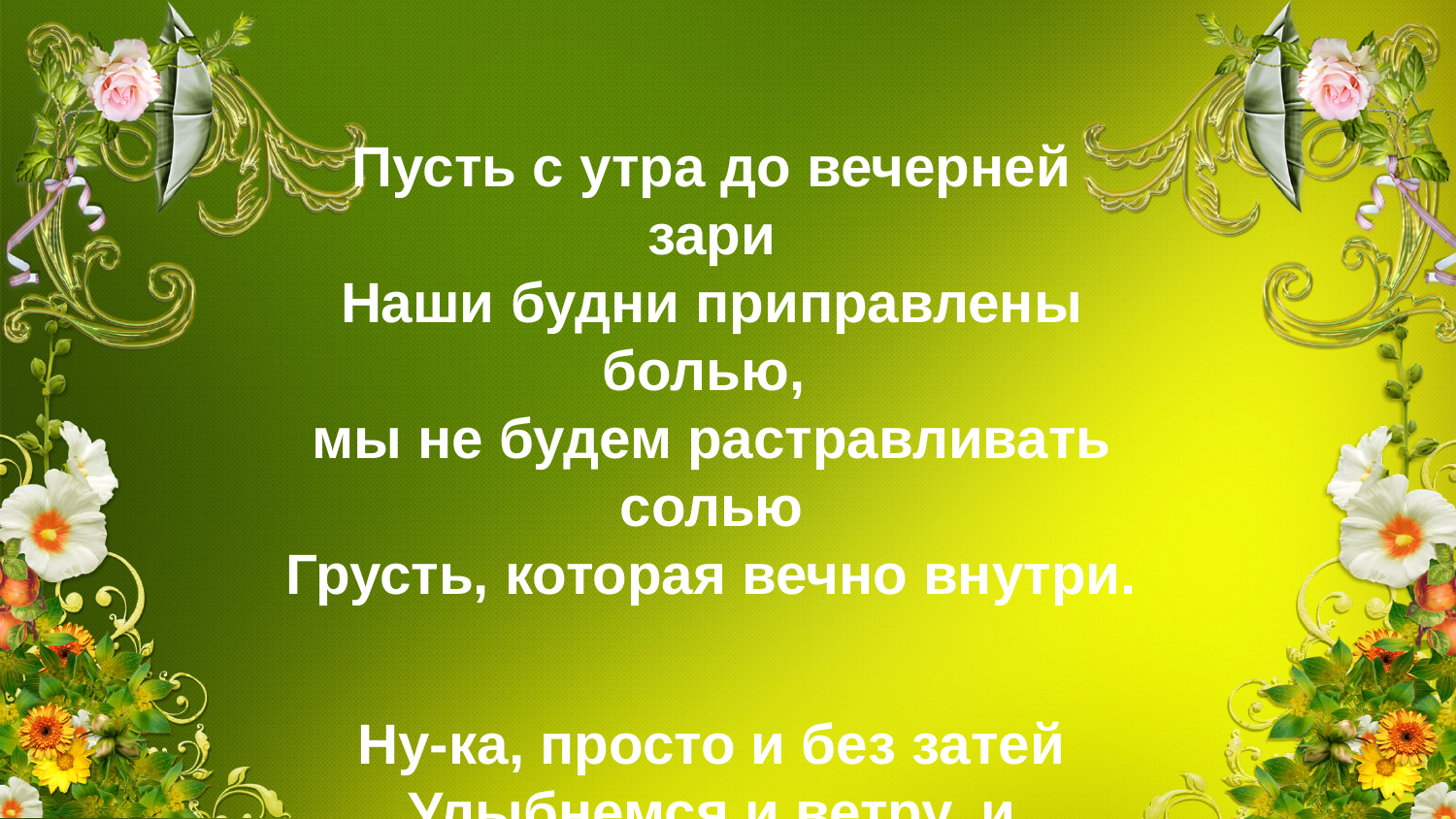

Пусть с утра до вечерней зари
Наши будни приправлены болью,
мы не будем растравливать солью
Грусть, которая вечно внутри.
Ну-ка, просто и без затей
Улыбнемся и ветру, и солнышку,
будем счастливы - сверху до донышка -
Ради наших "особых" детей!